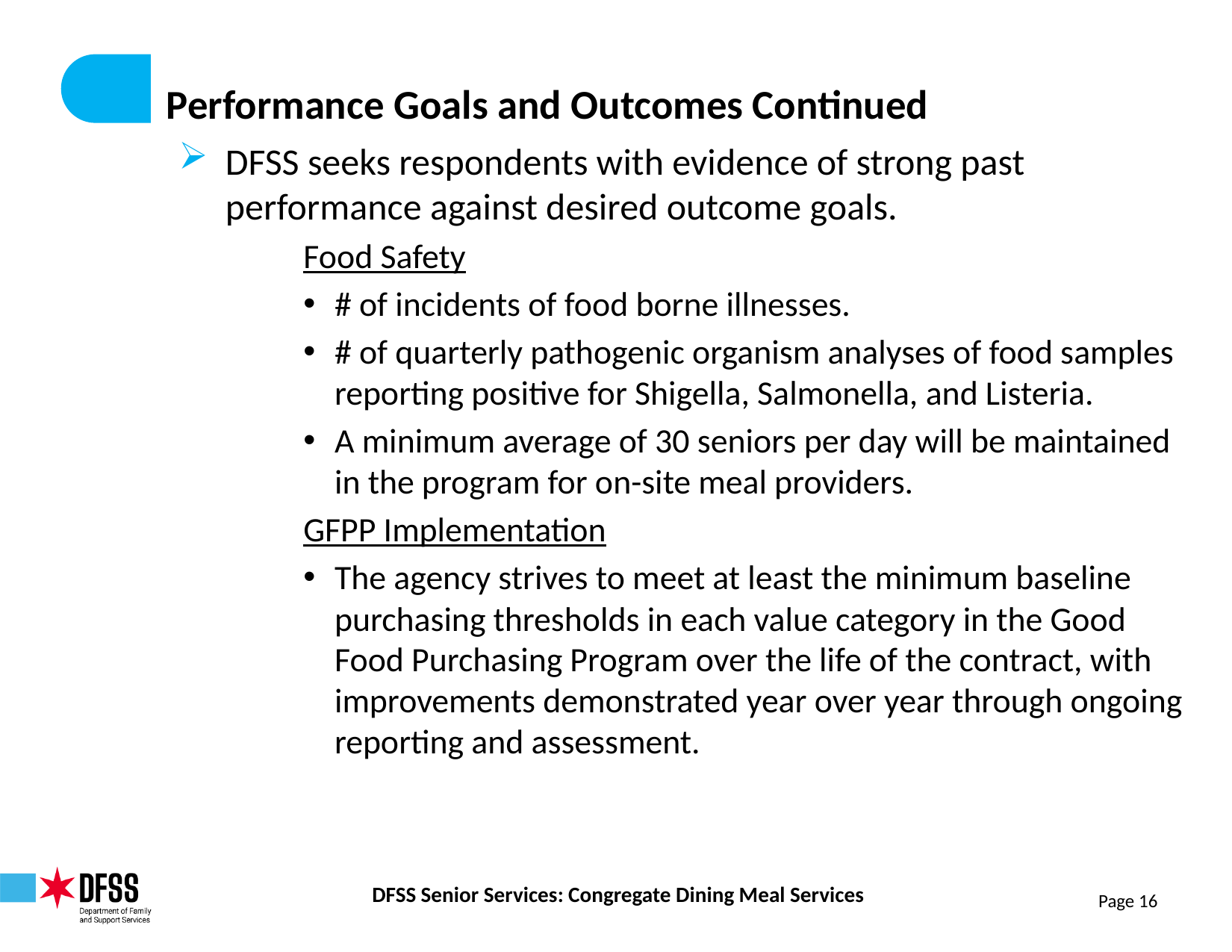

# Performance Goals and Outcomes Continued
DFSS seeks respondents with evidence of strong past performance against desired outcome goals.
Food Safety
# of incidents of food borne illnesses.
# of quarterly pathogenic organism analyses of food samples reporting positive for Shigella, Salmonella, and Listeria.
A minimum average of 30 seniors per day will be maintained in the program for on-site meal providers.
GFPP Implementation
The agency strives to meet at least the minimum baseline purchasing thresholds in each value category in the Good Food Purchasing Program over the life of the contract, with improvements demonstrated year over year through ongoing reporting and assessment.

Page 16